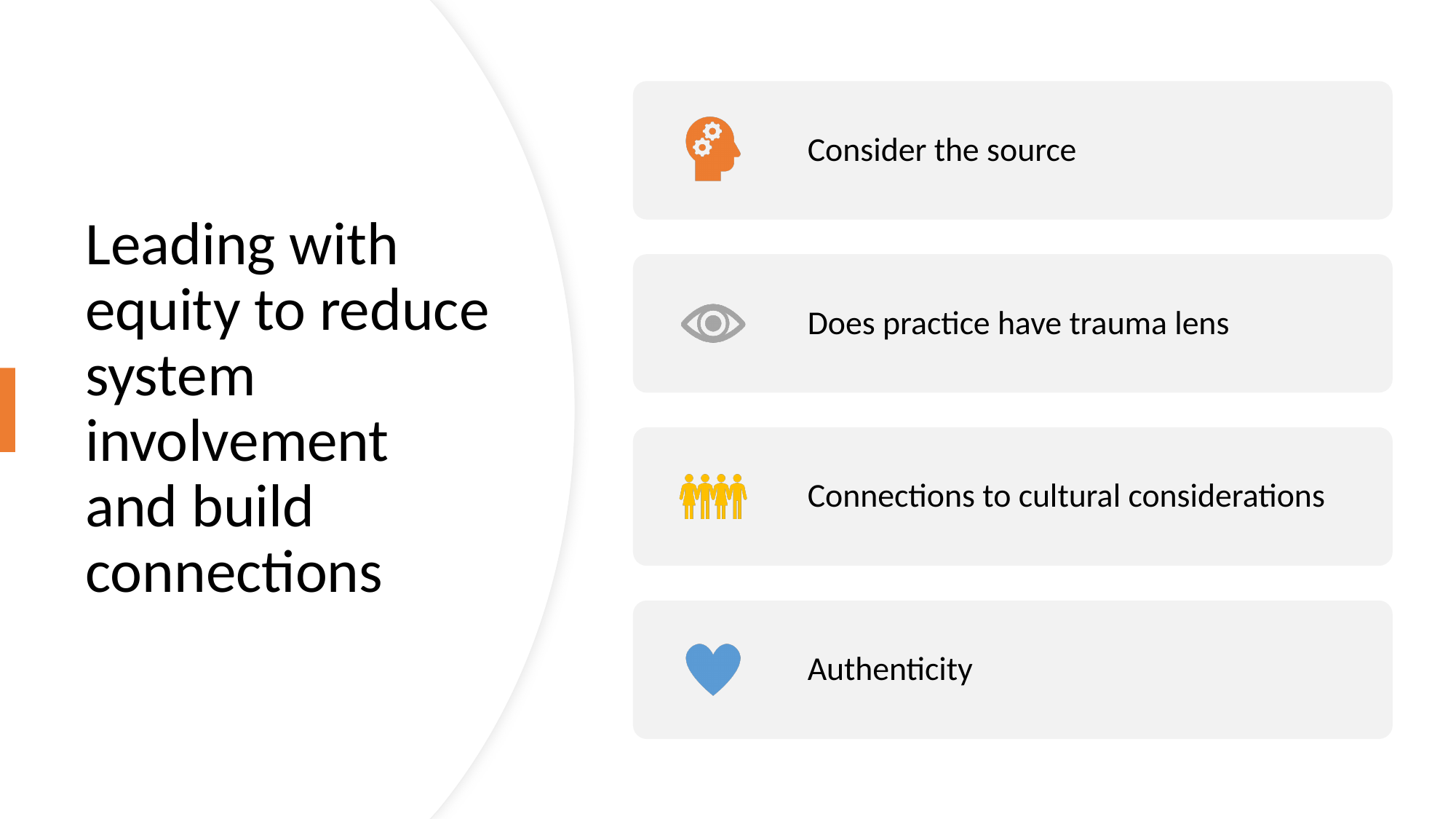

Consider the source
Does practice have trauma lens
Connections to cultural considerations
Authenticity
# Leading with equity to reduce system involvement and build connections